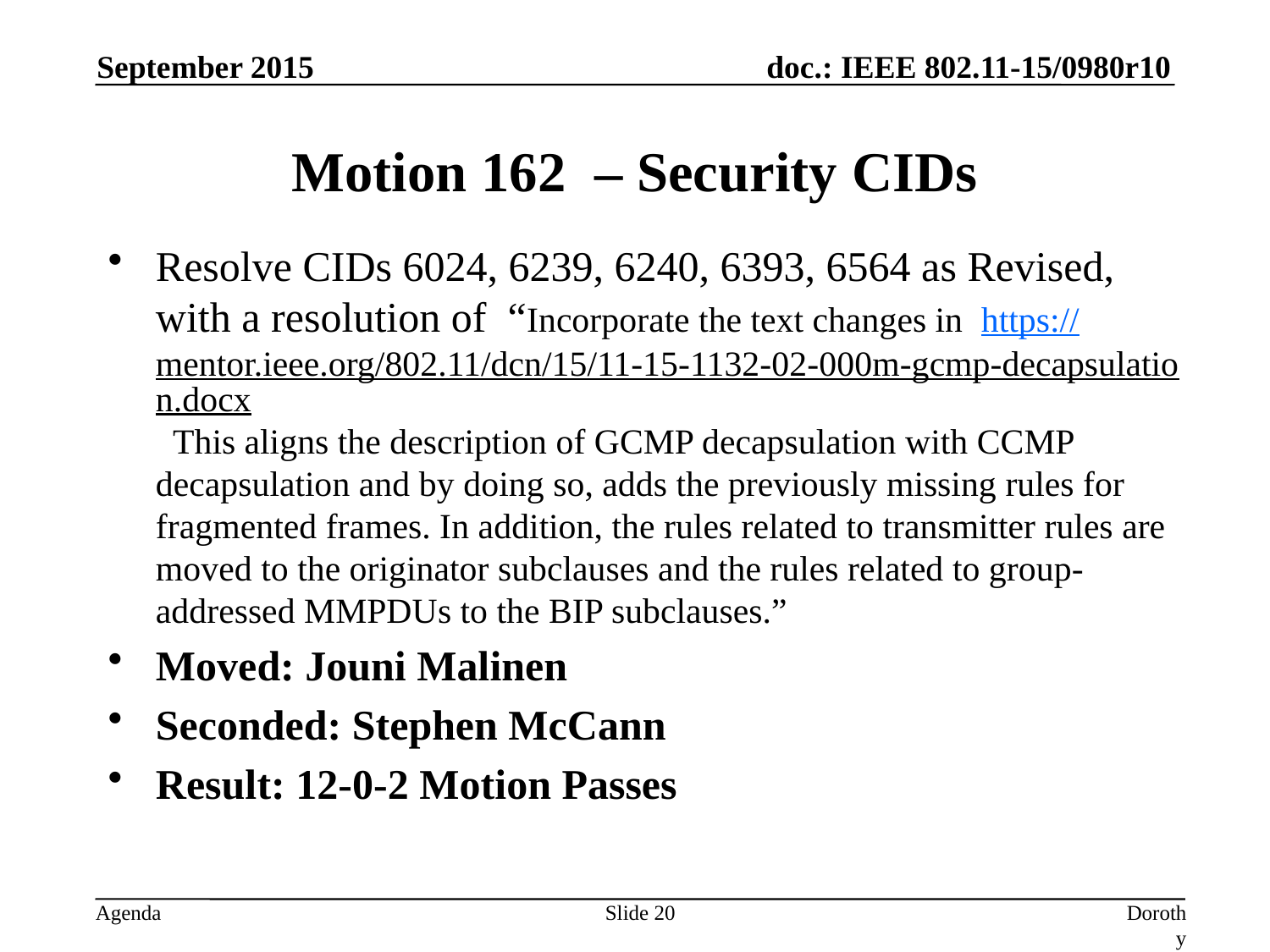

September 2015
# Motion 162  – Security CIDs
Resolve CIDs 6024, 6239, 6240, 6393, 6564 as Revised, with a resolution of  “Incorporate the text changes in  https://mentor.ieee.org/802.11/dcn/15/11-15-1132-02-000m-gcmp-decapsulation.docx  This aligns the description of GCMP decapsulation with CCMP decapsulation and by doing so, adds the previously missing rules for fragmented frames. In addition, the rules related to transmitter rules are moved to the originator subclauses and the rules related to group-addressed MMPDUs to the BIP subclauses.”
Moved: Jouni Malinen
Seconded: Stephen McCann
Result: 12-0-2 Motion Passes

Slide 20
Dorothy Stanley, HP-Aruba Networks